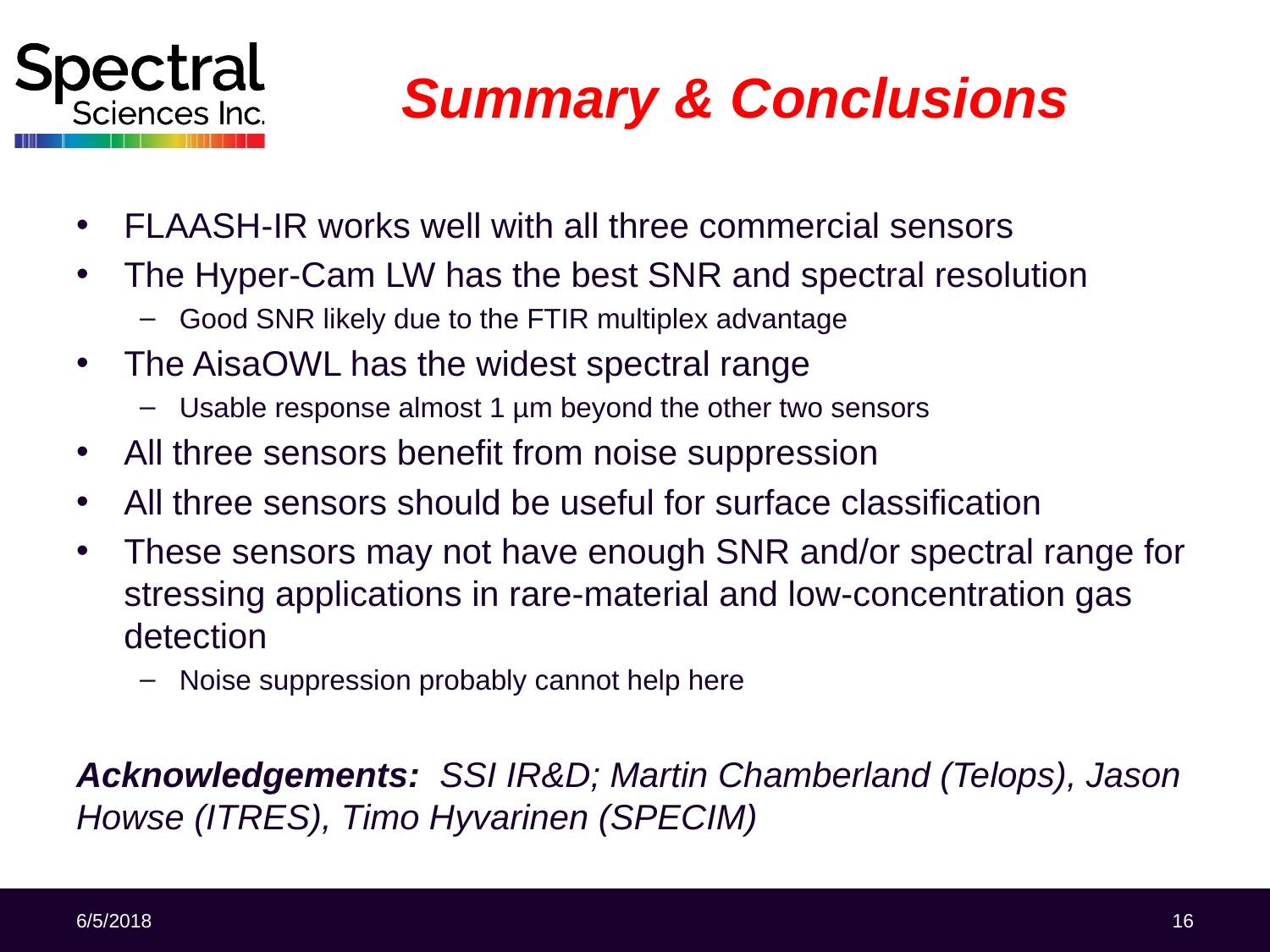

# Summary & Conclusions
FLAASH-IR works well with all three commercial sensors
The Hyper-Cam LW has the best SNR and spectral resolution
Good SNR likely due to the FTIR multiplex advantage
The AisaOWL has the widest spectral range
Usable response almost 1 µm beyond the other two sensors
All three sensors benefit from noise suppression
All three sensors should be useful for surface classification
These sensors may not have enough SNR and/or spectral range for stressing applications in rare-material and low-concentration gas detection
Noise suppression probably cannot help here

Acknowledgements:  SSI IR&D; Martin Chamberland (Telops), Jason Howse (ITRES), Timo Hyvarinen (SPECIM)

6/5/2018
16